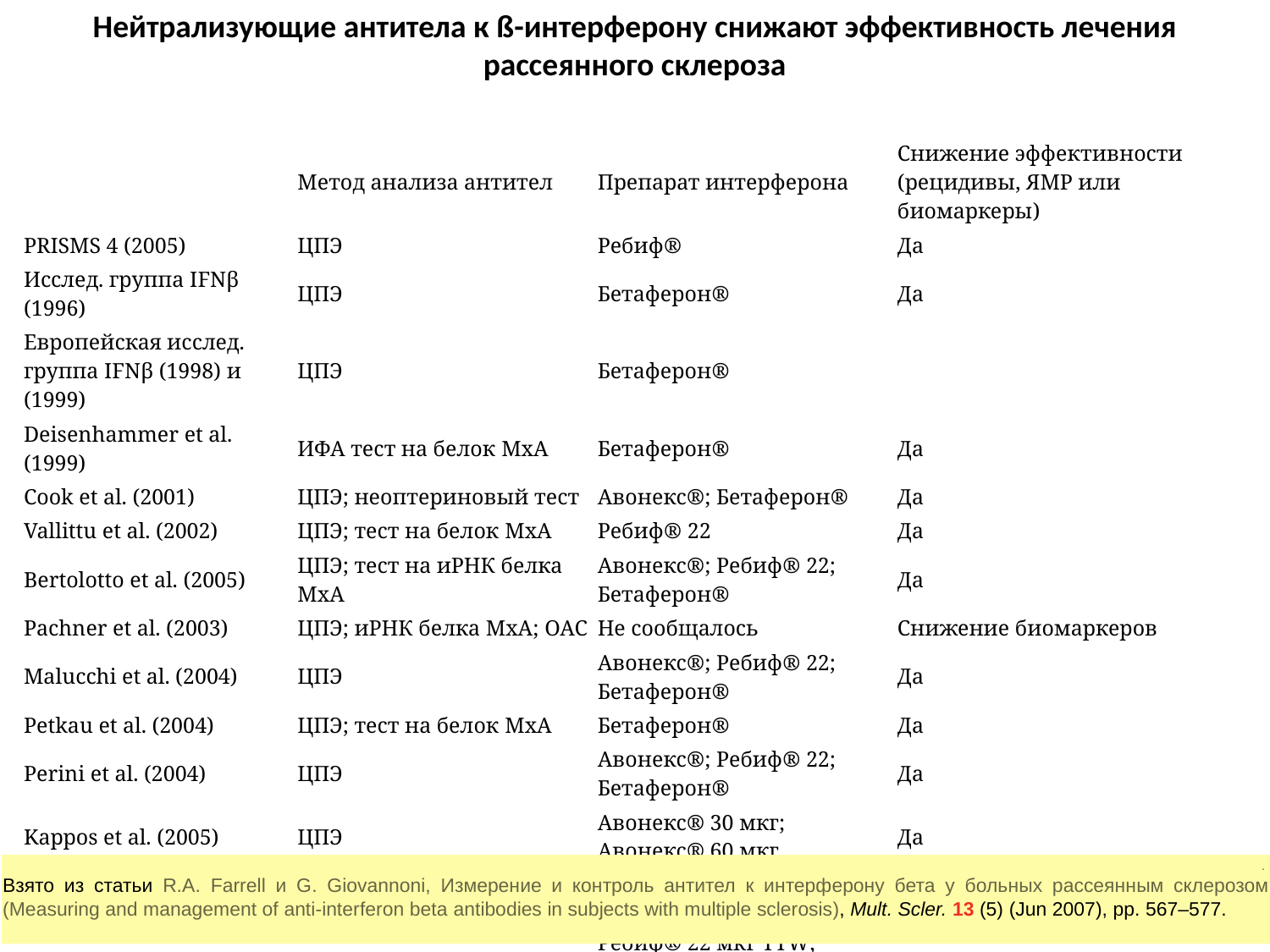

Нейтрализующие антитела к ß-интерферону снижают эффективность лечения рассеянного склероза
|  | Метод анализа антител | Препарат интерферона | Снижение эффективности (рецидивы, ЯМР или биомаркеры) |
| --- | --- | --- | --- |
| PRISMS 4 (2005) | ЦПЭ | Ребиф® | Да |
| Исслед. группа IFNβ (1996) | ЦПЭ | Бетаферон® | Да |
| Европейская исслед. группа IFNβ (1998) и (1999) | ЦПЭ | Бетаферон® |  |
| Deisenhammer et al. (1999) | ИФА тест на белок MxA | Бетаферон® | Да |
| Cook et al. (2001) | ЦПЭ; неоптериновый тест | Авонекс®; Бетаферон® | Да |
| Vallittu et al. (2002) | ЦПЭ; тест на белок MxA | Ребиф® 22 | Да |
| Bertolotto et al. (2005) | ЦПЭ; тест на иРНК белка MxA | Авонекс®; Ребиф® 22; Бетаферон® | Да |
| Pachner et al. (2003) | ЦПЭ; иРНК белка MxA; ОАС | Не сообщалось | Снижение биомаркеров |
| Malucchi et al. (2004) | ЦПЭ | Авонекс®; Ребиф® 22; Бетаферон® | Да |
| Petkau et al. (2004) | ЦПЭ; тест на белок MxA | Бетаферон® | Да |
| Perini et al. (2004) | ЦПЭ | Авонекс®; Ребиф® 22; Бетаферон® | Да |
| Kappos et al. (2005) | ЦПЭ | Авонекс® 30 мкг; Авонекс® 60 мкг | Да |
| Sorensen et al. (2003) | ЦПЭ | Авонекс® 30 мкг OW; Ребиф® 22 мкг OW; Ребиф® 22 мкг TTW; Бетаферон® 8 ММЕ/2сут | Нейтрализазия интерферона |
.
Взято из статьи R.A. Farrell и G. Giovannoni, Измерение и контроль антител к интерферону бета у больных рассеянным склерозом (Measuring and management of anti-interferon beta antibodies in subjects with multiple sclerosis), Mult. Scler. 13 (5) (Jun 2007), pp. 567–577.